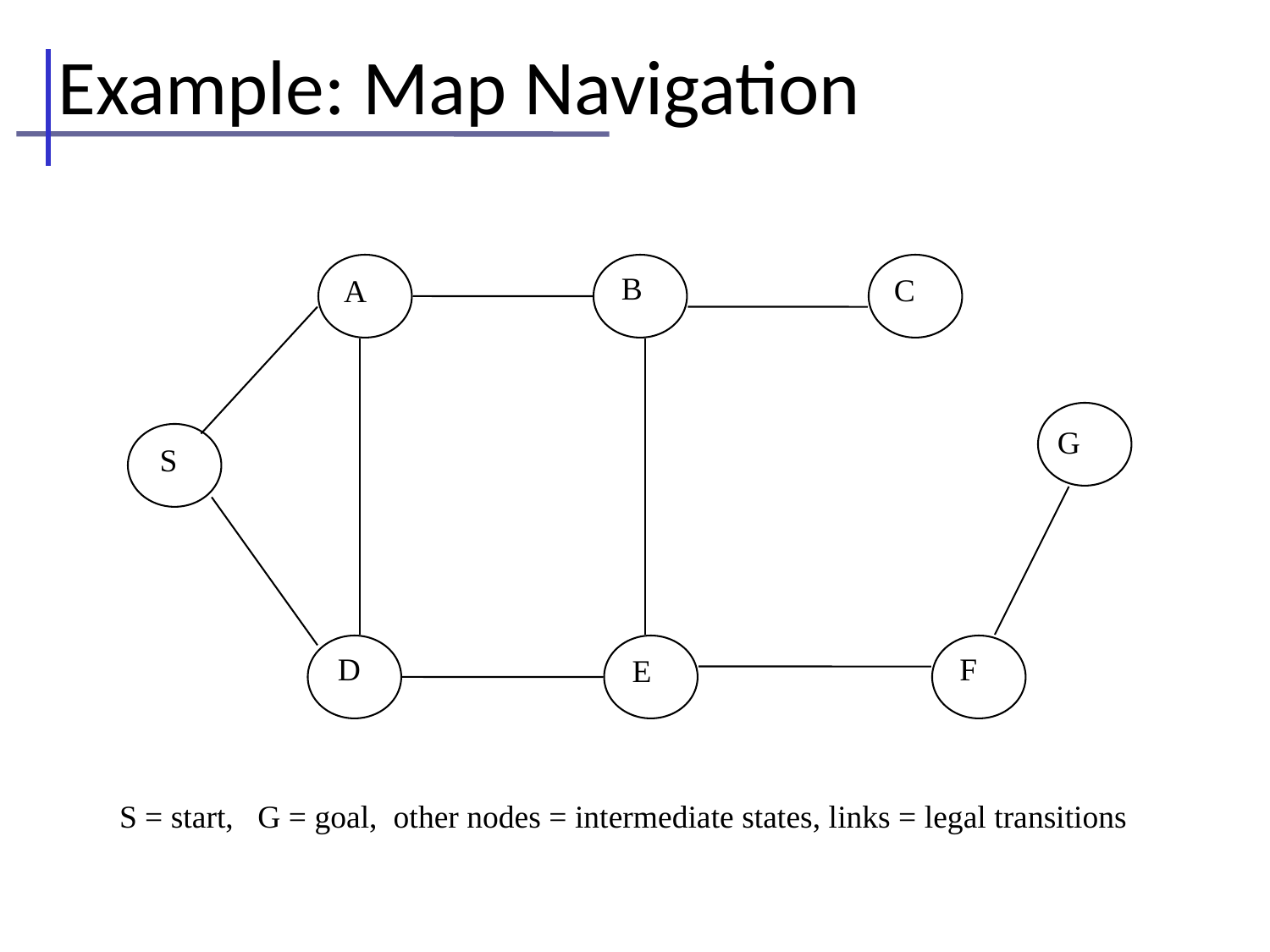

Example: Map Navigation

B
C
A

G

S

D
F
E

S = start,   G = goal,  other nodes = intermediate states, links = legal transitions